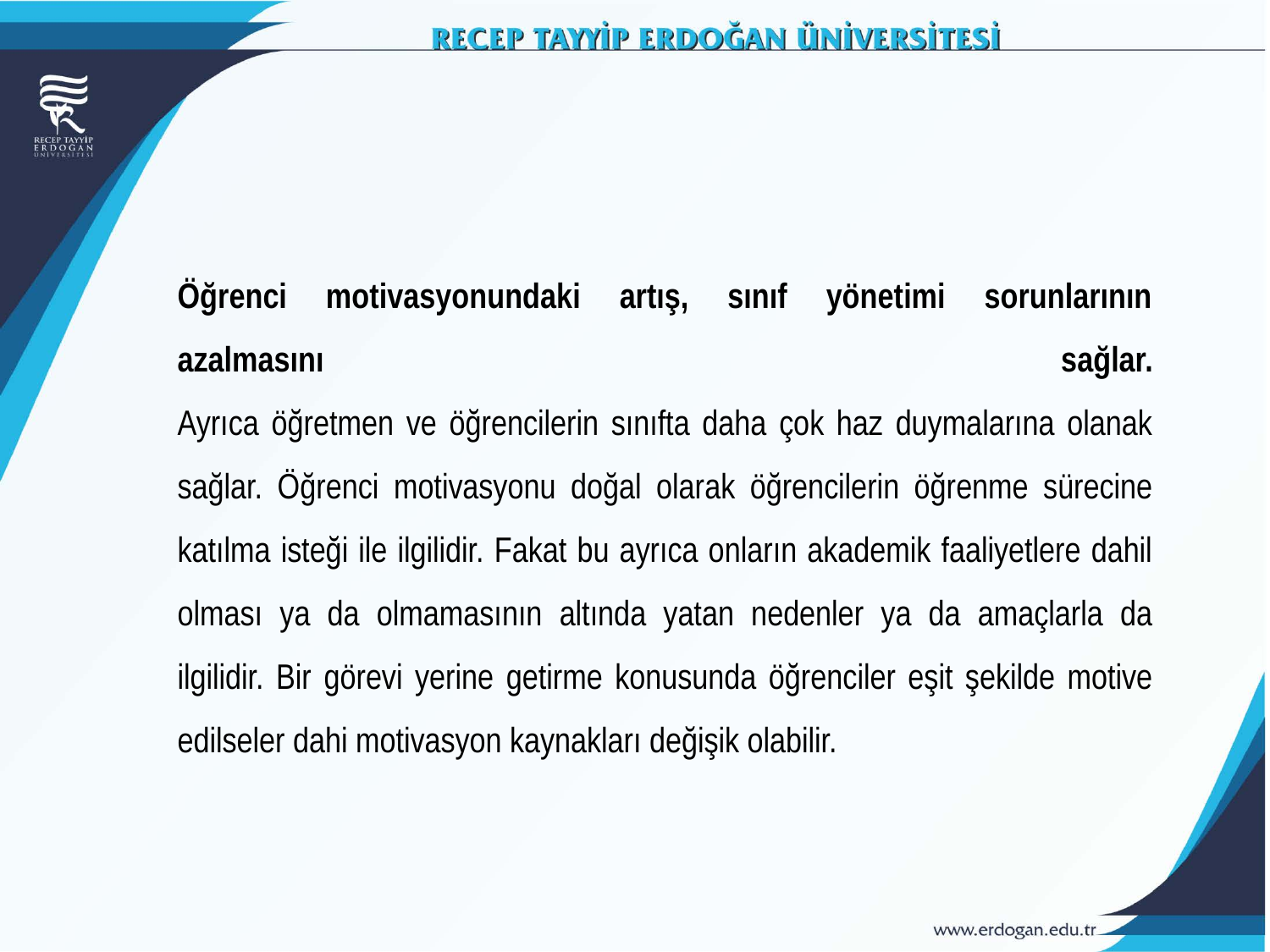

Öğrenci motivasyonundaki artış, sınıf yönetimi sorunlarının azalmasını sağlar.
Ayrıca öğretmen ve öğrencilerin sınıfta daha çok haz duymalarına olanak sağlar. Öğrenci motivasyonu doğal olarak öğrencilerin öğrenme sürecine katılma isteği ile ilgilidir. Fakat bu ayrıca onların akademik faaliyetlere dahil olması ya da olmamasının altında yatan nedenler ya da amaçlarla da ilgilidir. Bir görevi yerine getirme konusunda öğrenciler eşit şekilde motive edilseler dahi motivasyon kaynakları değişik olabilir.